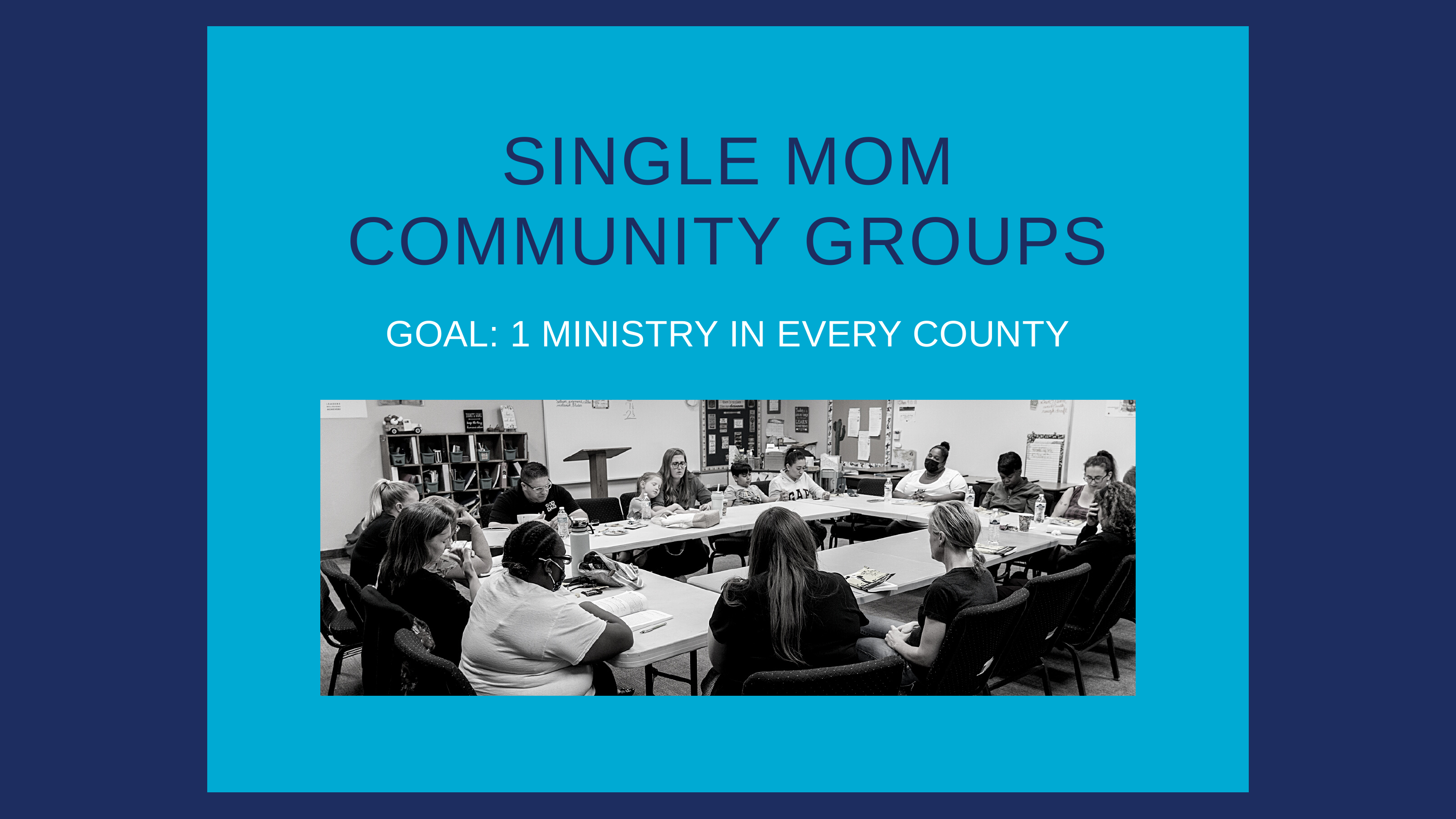

SINGLE MOM
COMMUNITY GROUPS
GOAL: 1 MINISTRY IN EVERY COUNTY